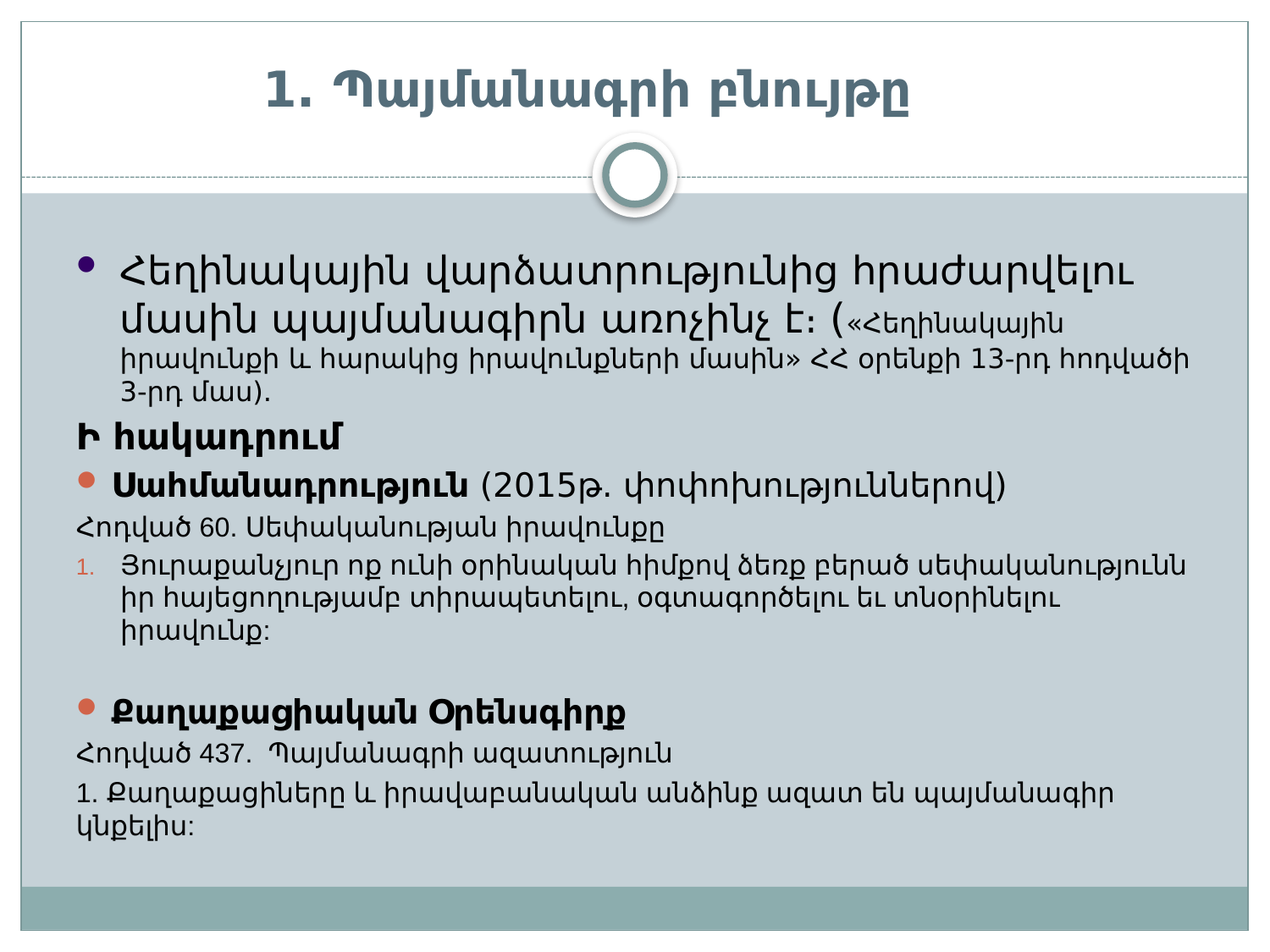

# 1. Պայմանագրի բնույթը
Հեղինակային վարձատրությունից հրաժարվելու մասին պայմանագիրն առոչինչ է։ («Հեղինակային իրավունքի և հարակից իրավունքների մասին» ՀՀ օրենքի 13-րդ հոդվածի 3-րդ մաս).
Ի հակադրում
Սահմանադրություն (2015թ. փոփոխություններով)
Հոդված 60. Սեփականության իրավունքը
Յուրաքանչյուր ոք ունի օրինական հիմքով ձեռք բերած սեփականությունն իր հայեցողությամբ տիրապետելու, օգտագործելու եւ տնօրինելու իրավունք:

Քաղաքացիական Օրենսգիրք
Հոդված 437.  Պայմանագրի ազատություն
1. Քաղաքացիները և իրավաբանական անձինք ազատ են պայմանագիր կնքելիս: